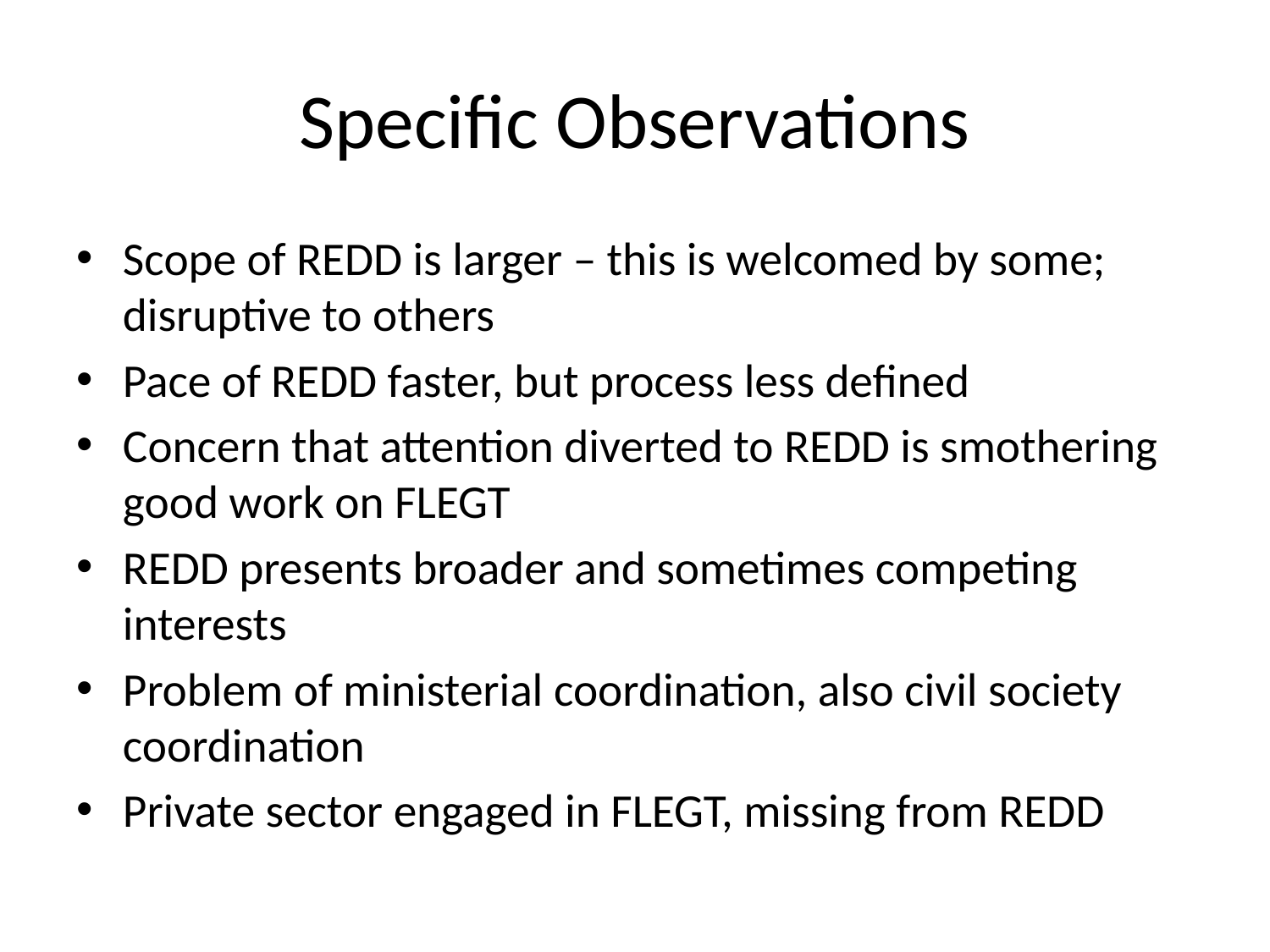

# Specific Observations
Scope of REDD is larger – this is welcomed by some; disruptive to others
Pace of REDD faster, but process less defined
Concern that attention diverted to REDD is smothering good work on FLEGT
REDD presents broader and sometimes competing interests
Problem of ministerial coordination, also civil society coordination
Private sector engaged in FLEGT, missing from REDD